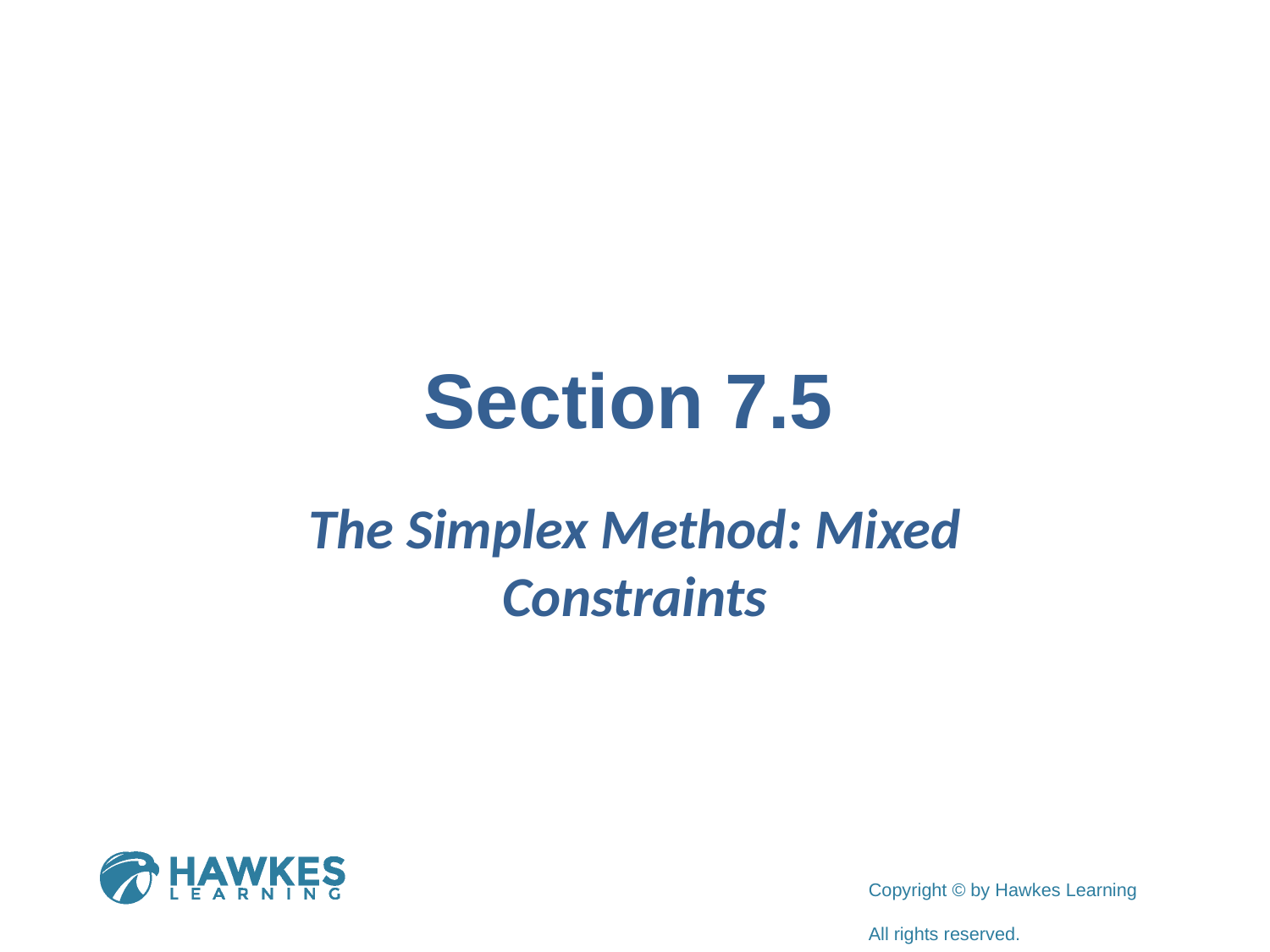

# Section 7.5
The Simplex Method: Mixed Constraints